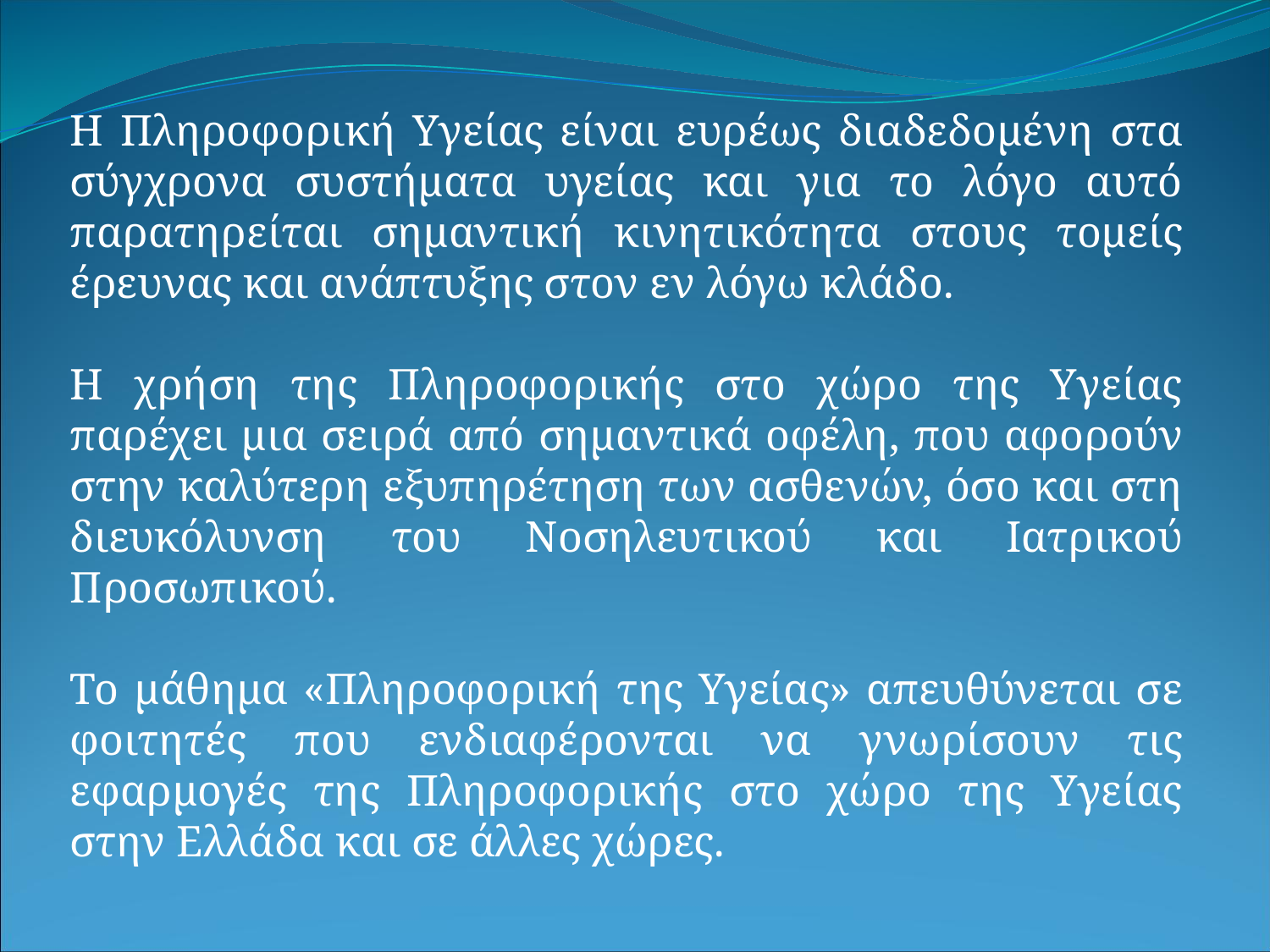

Η Πληροφορική Υγείας είναι ευρέως διαδεδομένη στα σύγχρονα συστήματα υγείας και για το λόγο αυτό παρατηρείται σημαντική κινητικότητα στους τομείς έρευνας και ανάπτυξης στον εν λόγω κλάδο.

Η χρήση της Πληροφορικής στο χώρο της Yγείας παρέχει μια σειρά από σημαντικά οφέλη, που αφορούν στην καλύτερη εξυπηρέτηση των ασθενών, όσο και στη διευκόλυνση του Νοσηλευτικού και Ιατρικού Προσωπικού.

Το μάθημα «Πληροφορική της Υγείας» απευθύνεται σε φοιτητές που ενδιαφέρονται να γνωρίσουν τις εφαρμογές της Πληροφορικής στο χώρο της Υγείας στην Ελλάδα και σε άλλες χώρες.

#